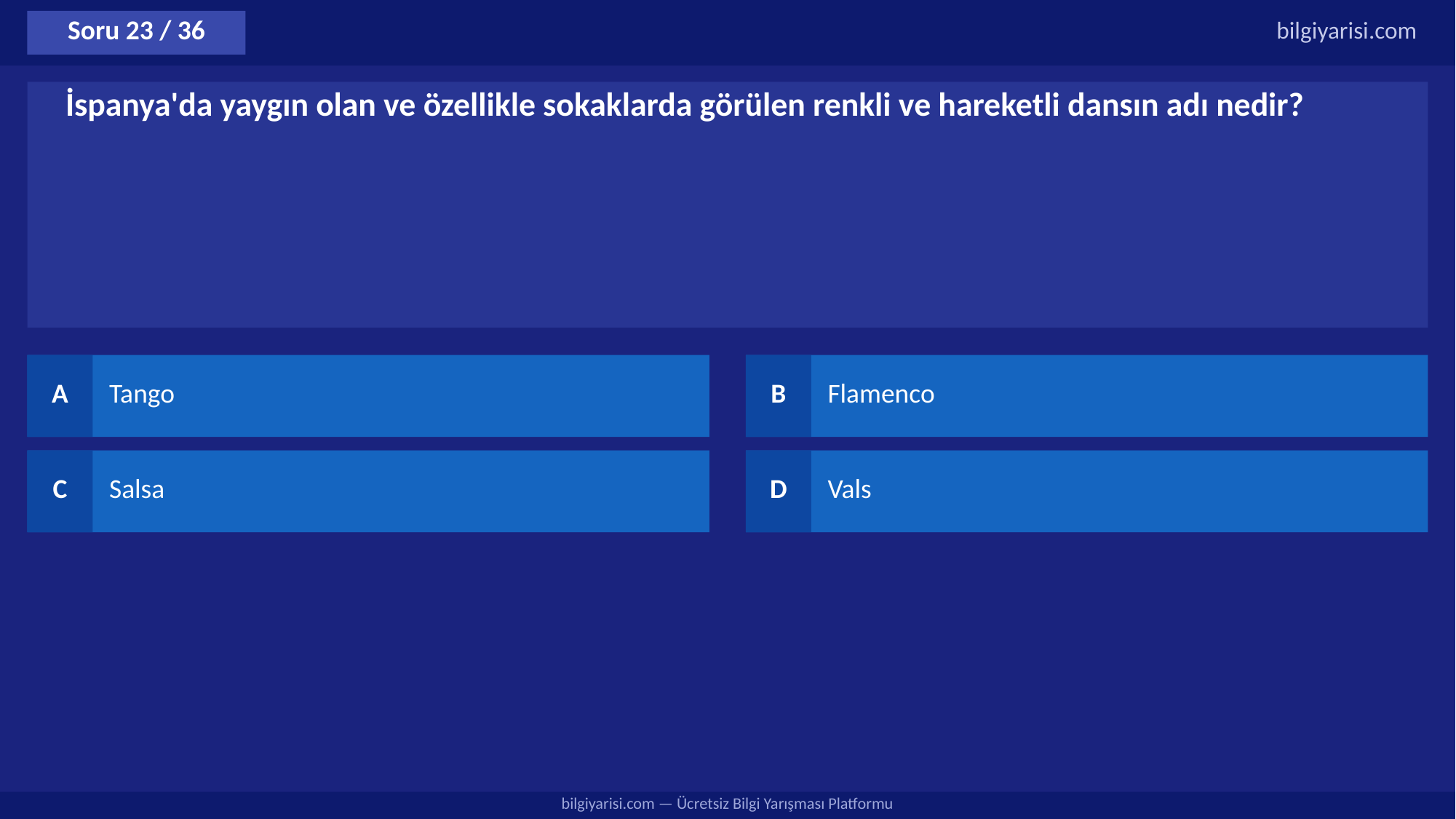

Soru 23 / 36
bilgiyarisi.com

İspanya'da yaygın olan ve özellikle sokaklarda görülen renkli ve hareketli dansın adı nedir?

A
Tango

B
Flamenco

C
Salsa

D
Vals
bilgiyarisi.com — Ücretsiz Bilgi Yarışması Platformu